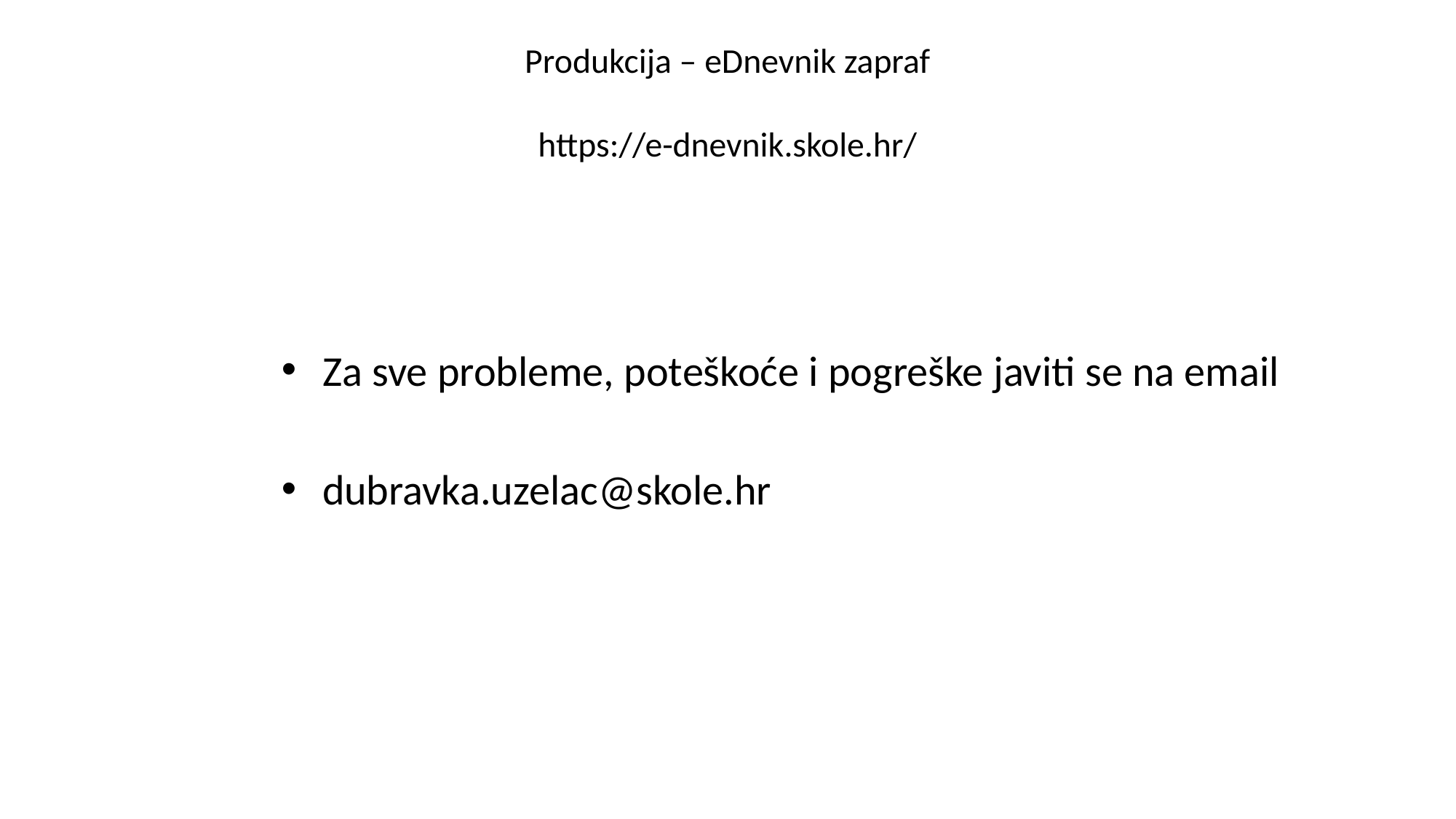

# Produkcija – eDnevnik zapraf https://e-dnevnik.skole.hr/
Za sve probleme, poteškoće i pogreške javiti se na email

dubravka.uzelac@skole.hr